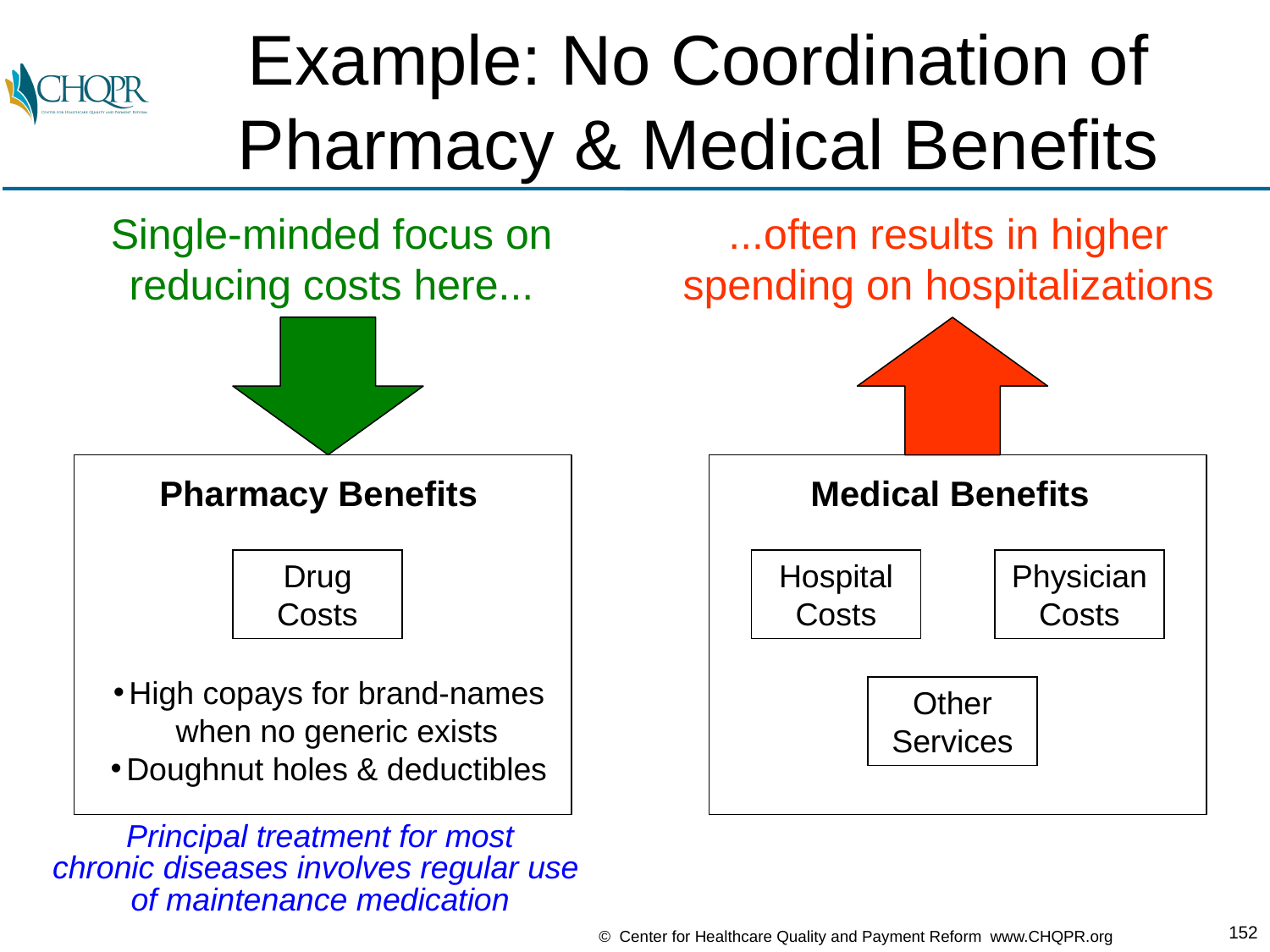

# Example: No Coordination of Pharmacy & Medical Benefits
Single-minded focus on
reducing costs here...
...often results in higher
spending on hospitalizations

Pharmacy Benefits
Medical Benefits
Drug
Costs
Hospital Costs
PhysicianCosts
High copays for brand-names
when no generic exists
Doughnut holes & deductibles
Other
Services
Principal treatment for most
chronic diseases involves regular use
of maintenance medication